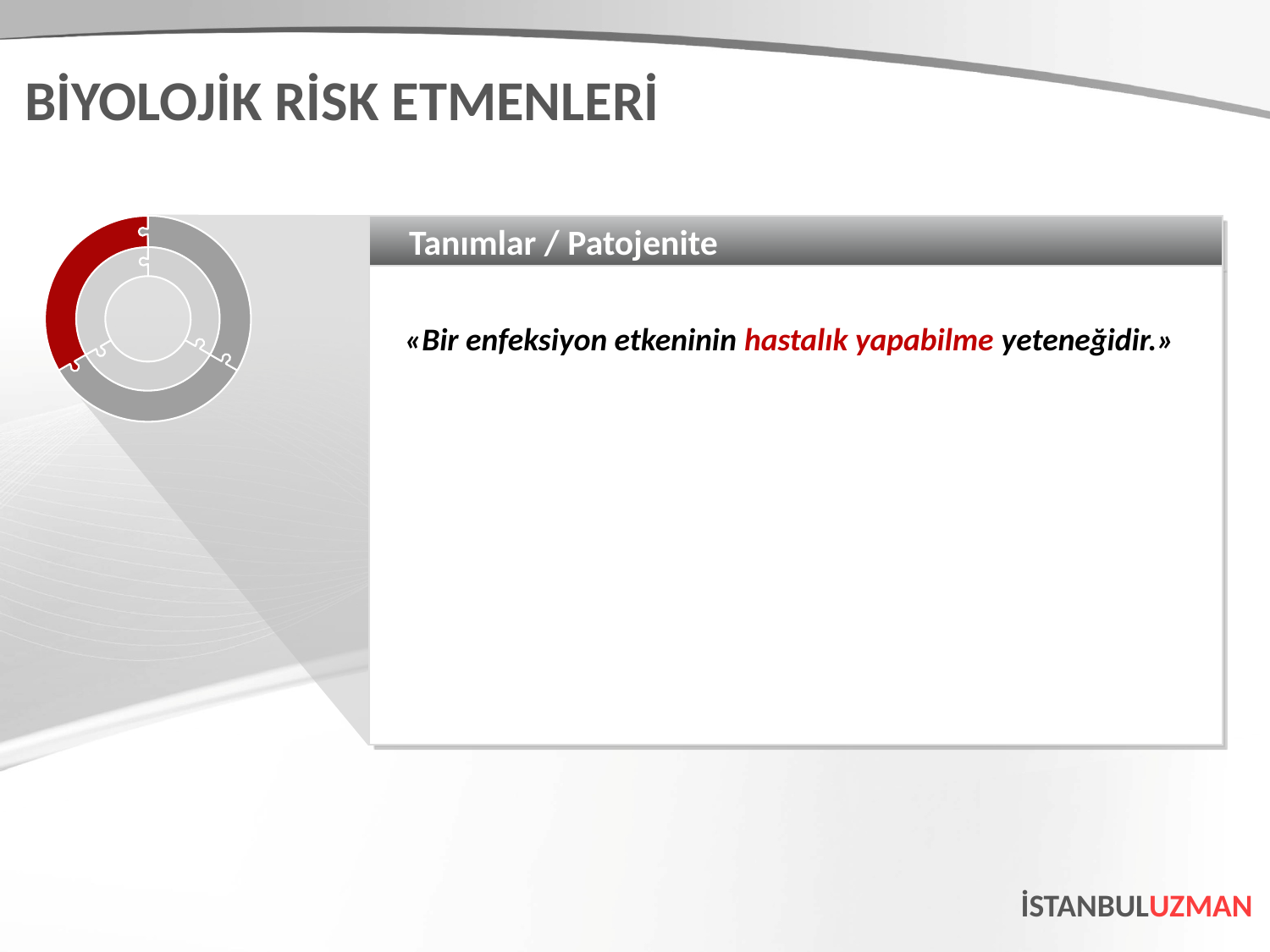

BİYOLOJİK RİSK ETMENLERİ

Tanımlar / Patojenite

«Bir enfeksiyon etkeninin hastalık yapabilme yeteneğidir.»

İSTANBULUZMAN